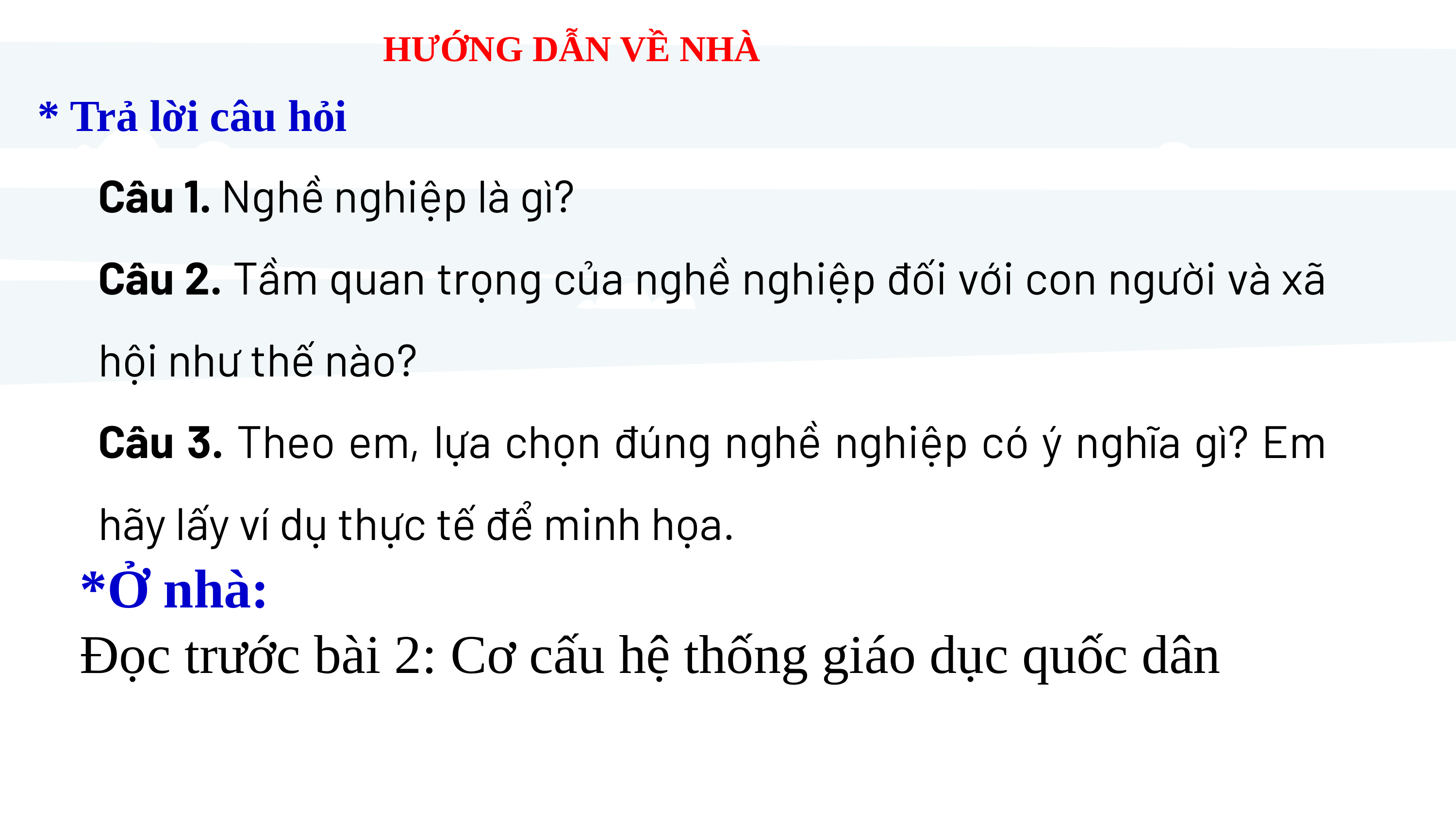

HƯỚNG DẪN VỀ NHÀ
* Trả lời câu hỏi
Câu 1. Nghề nghiệp là gì?
Câu 2. Tầm quan trọng của nghề nghiệp đối với con người và xã hội như thế nào?
Câu 3. Theo em, lựa chọn đúng nghề nghiệp có ý nghĩa gì? Em hãy lấy ví dụ thực tế để minh họa.
*Ở nhà:
Đọc trước bài 2: Cơ cấu hệ thống giáo dục quốc dân